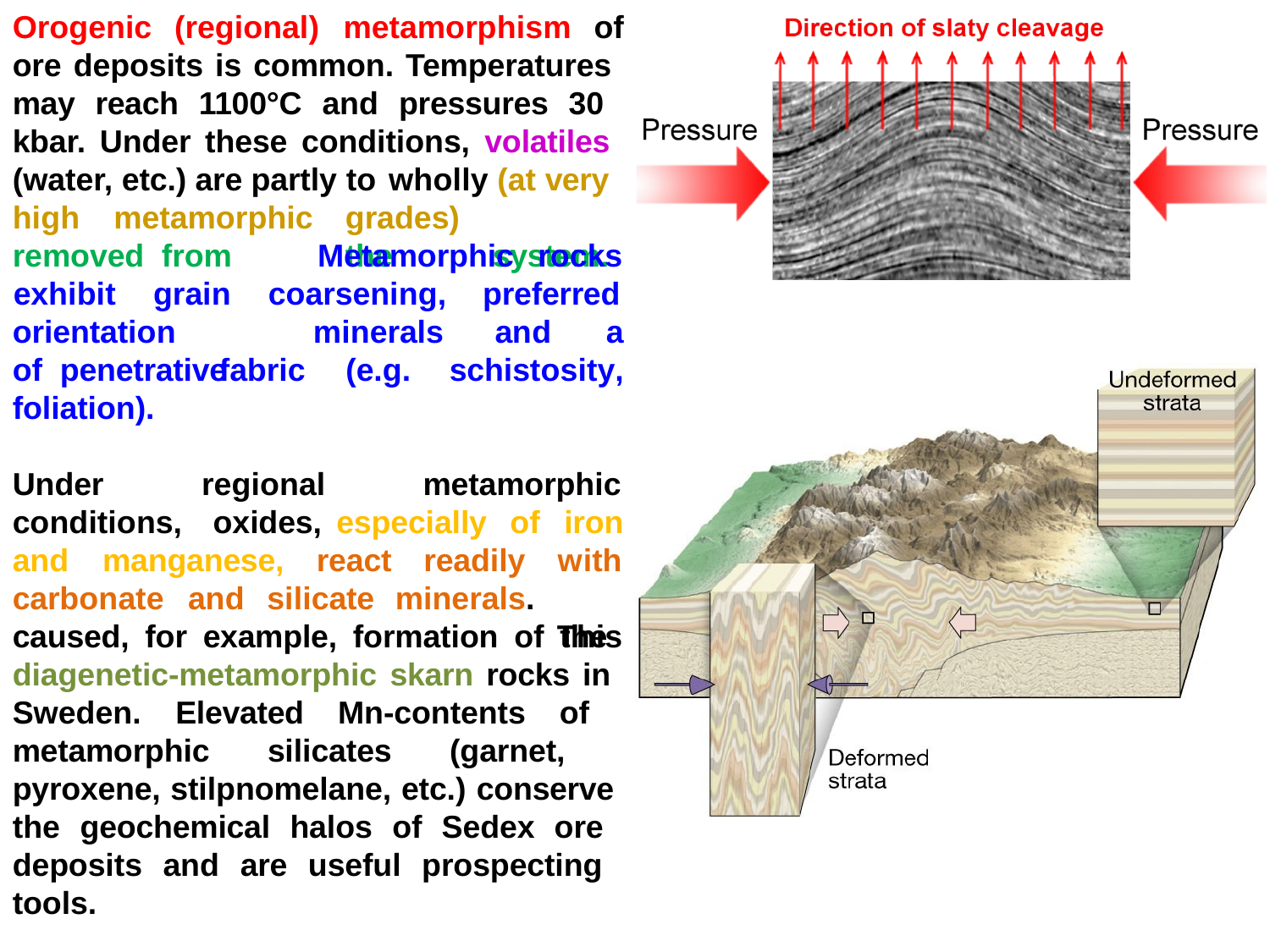

Orogenic
(regional)	metamorphism	of

ore deposits is common. Temperatures  may reach 1100°C and pressures 30  kbar. Under these conditions, volatiles  (water, etc.) are partly to wholly (at very
high		metamorphic	grades)	removed  from	the	system.
Metamorphic
rocks
exhibit	grain	coarsening,
minerals
preferred
orientation	of  penetrative  foliation).
and	a
fabric	(e.g.	schistosity,

Under  conditions,
regional  oxides,
metamorphic
especially
of	iron
with  This
and	manganese,
react
readily  minerals.
carbonate	and	silicate
caused, for example, formation of the  diagenetic-metamorphic skarn rocks in  Sweden. Elevated Mn-contents of  metamorphic silicates (garnet,  pyroxene, stilpnomelane, etc.) conserve  the geochemical halos of Sedex ore  deposits and are useful prospecting  tools.